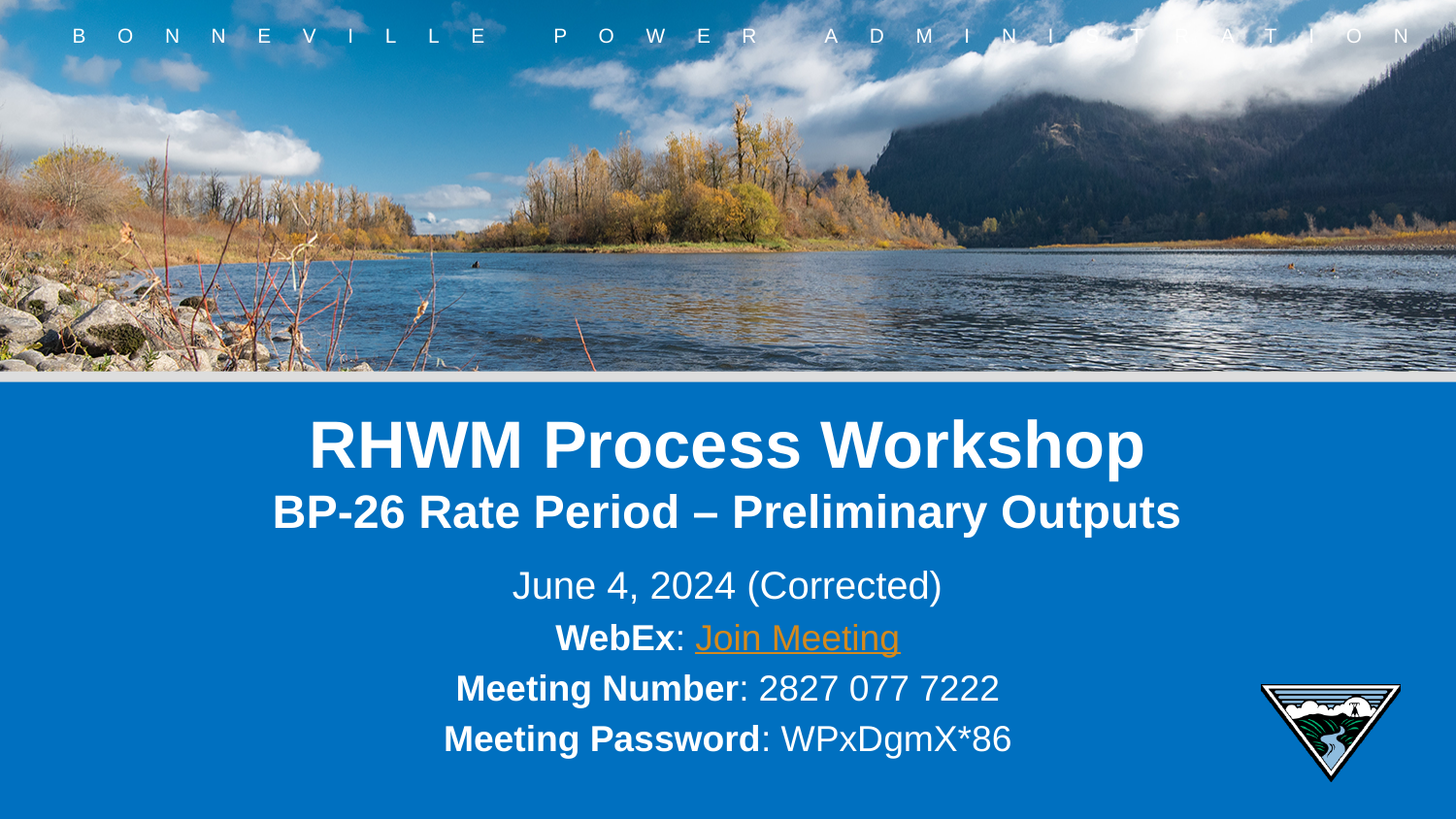

# RHWM Process Workshop BP-26 Rate Period – Preliminary Outputs
June 4, 2024 (Corrected)
WebEx: Join Meeting
Meeting Number: 2827 077 7222
Meeting Password: WPxDgmX*86